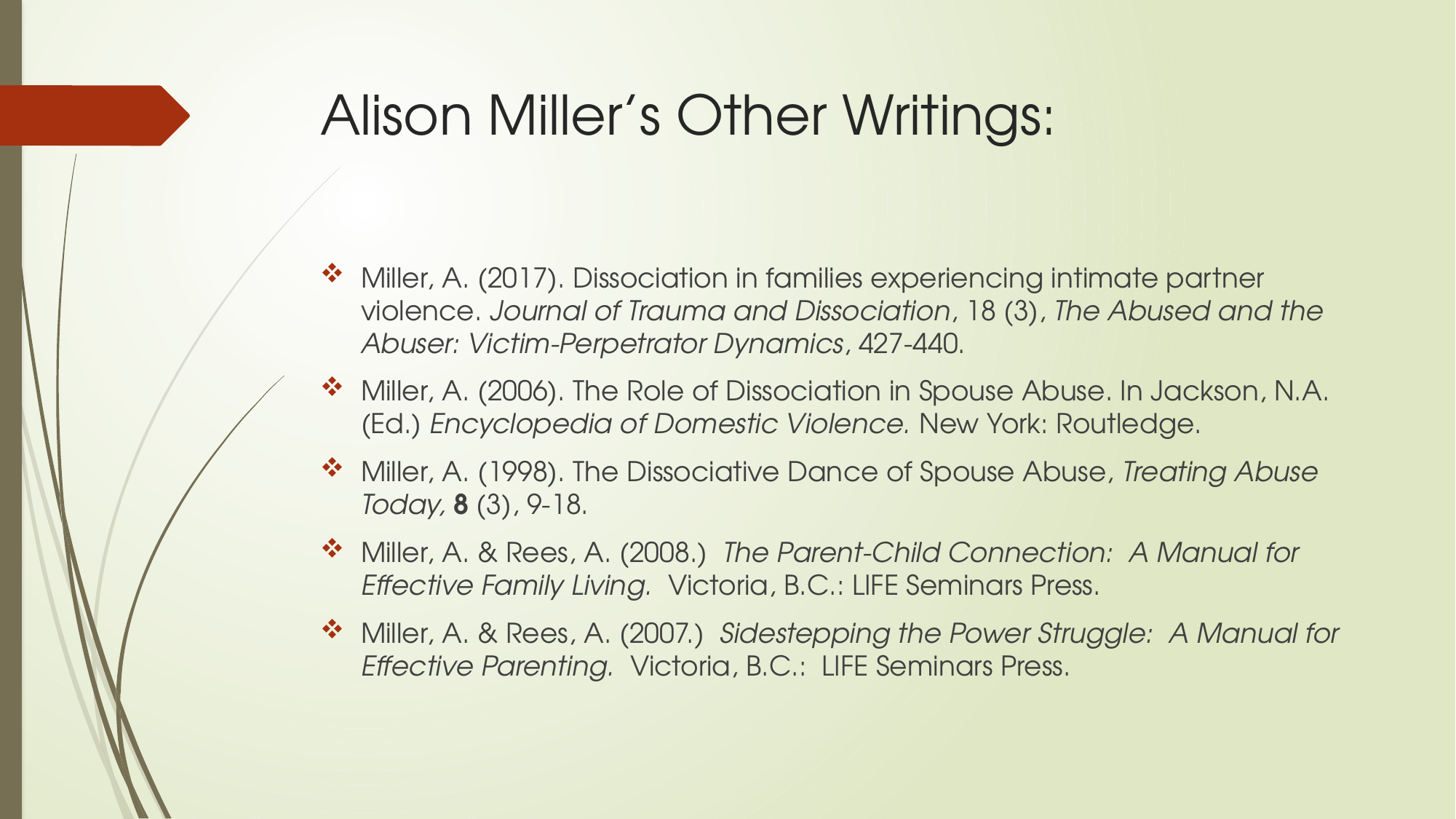

# Alison Miller’s Other Writings:
Miller, A. (2017). Dissociation in families experiencing intimate partner violence. Journal of Trauma and Dissociation, 18 (3), The Abused and the Abuser: Victim-Perpetrator Dynamics, 427-440.
Miller, A. (2006). The Role of Dissociation in Spouse Abuse. In Jackson, N.A. (Ed.) Encyclopedia of Domestic Violence. New York: Routledge.
Miller, A. (1998). The Dissociative Dance of Spouse Abuse, Treating Abuse Today, 8 (3), 9-18.
Miller, A. & Rees, A. (2008.)  The Parent-Child Connection:  A Manual for Effective Family Living.  Victoria, B.C.: LIFE Seminars Press.
Miller, A. & Rees, A. (2007.)  Sidestepping the Power Struggle:  A Manual for Effective Parenting.  Victoria, B.C.:  LIFE Seminars Press.